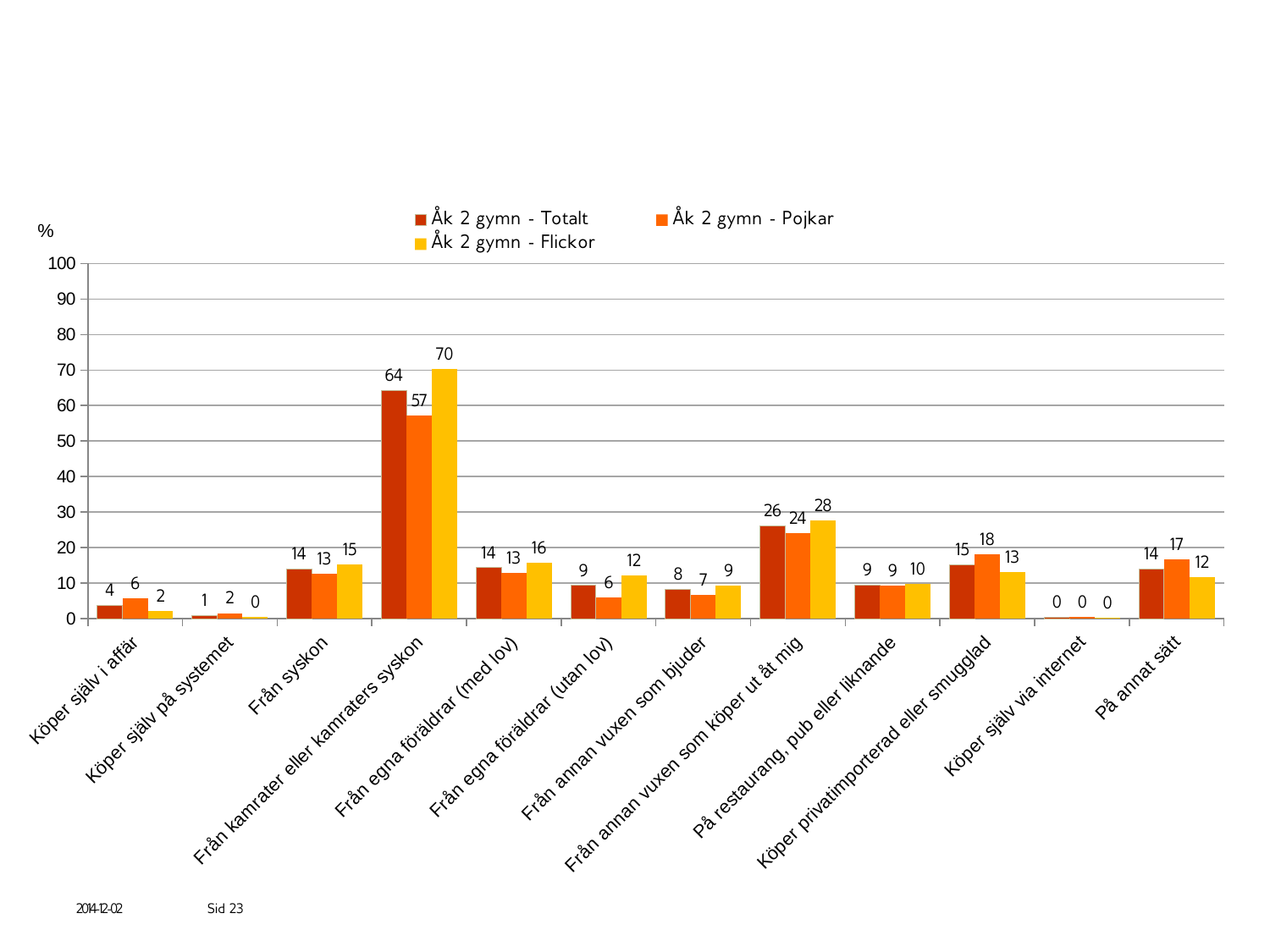

### Chart

| Category | Åk 2 gymn - Totalt | Åk 2 gymn - Pojkar | Åk 2 gymn - Flickor |
|---|---|---|---|
| Köper själv i affär | 3.789190228890182 | 5.781112091791703 | 2.1284143313231643 |
| Köper själv på systemet | 0.9040200038468936 | 1.544571932921448 | 0.3902092940759135 |
| Från syskon | 14.002692825543406 | 12.577228596646073 | 15.253636041149381 |
| Från kamrater eller kamraters syskon | 64.33929601846508 | 57.10503089143866 | 70.41504079460803 |
| Från egna föräldrar (med lov) | 14.368147720715518 | 12.974404236540199 | 15.785739623980136 |
| Från egna föräldrar (utan lov) | 9.386420465474128 | 6.001765225066198 | 12.131961688542003 |
| Från annan vuxen som bjuder | 8.290055779957683 | 6.751985878199445 | 9.365023057821958 |
| Från annan vuxen som köper ut åt mig | 26.10117330255819 | 24.13945278022949 | 27.70485987938983 |
| På restaurang, pub eller liknande | 9.482592806308967 | 9.179170344218882 | 9.719758779709117 |
| Köper privatimporterad eller smugglad | 15.214464320061548 | 18.093556928508384 | 13.089748137637462 |
| Köper själv via internet | 0.34622042700519334 | 0.485436893203885 | 0.24831500532103631 |
| På annat sätt | 14.021927293710318 | 16.637246248896734 | 11.635331677899964 |
# Hur får du vanligen tag på alkohol?
(av de som dricker alkohol och är under 18 år)
2014-12-02
Sid 23